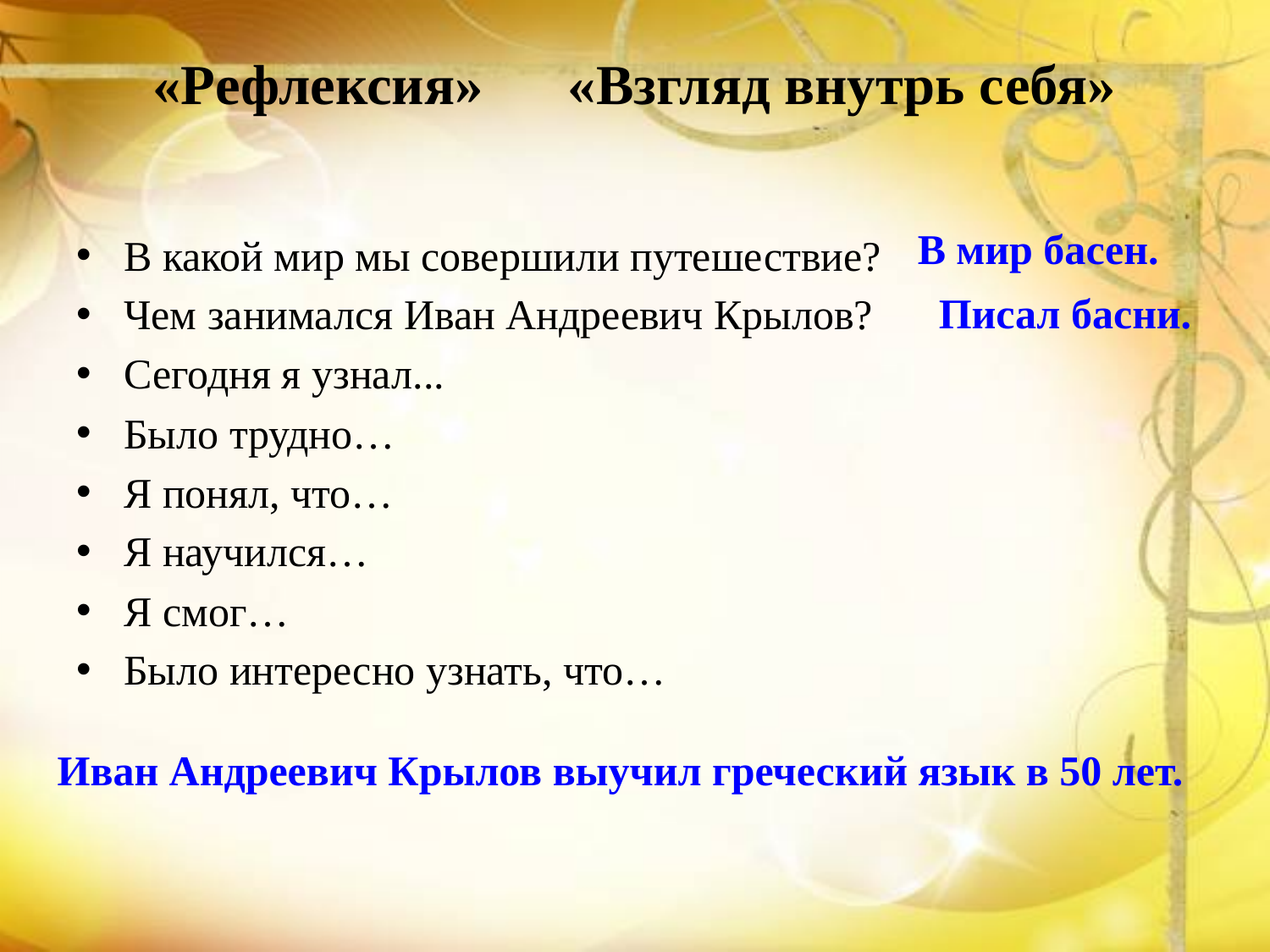

# «Рефлексия»      «Взгляд внутрь себя»
В мир басен.
В какой мир мы совершили путешествие?
Чем занимался Иван Андреевич Крылов?
Сегодня я узнал...
Было трудно…
Я понял, что…
Я научился…
Я смог…
Было интересно узнать, что…

Писал басни.
Иван Андреевич Крылов выучил греческий язык в 50 лет.